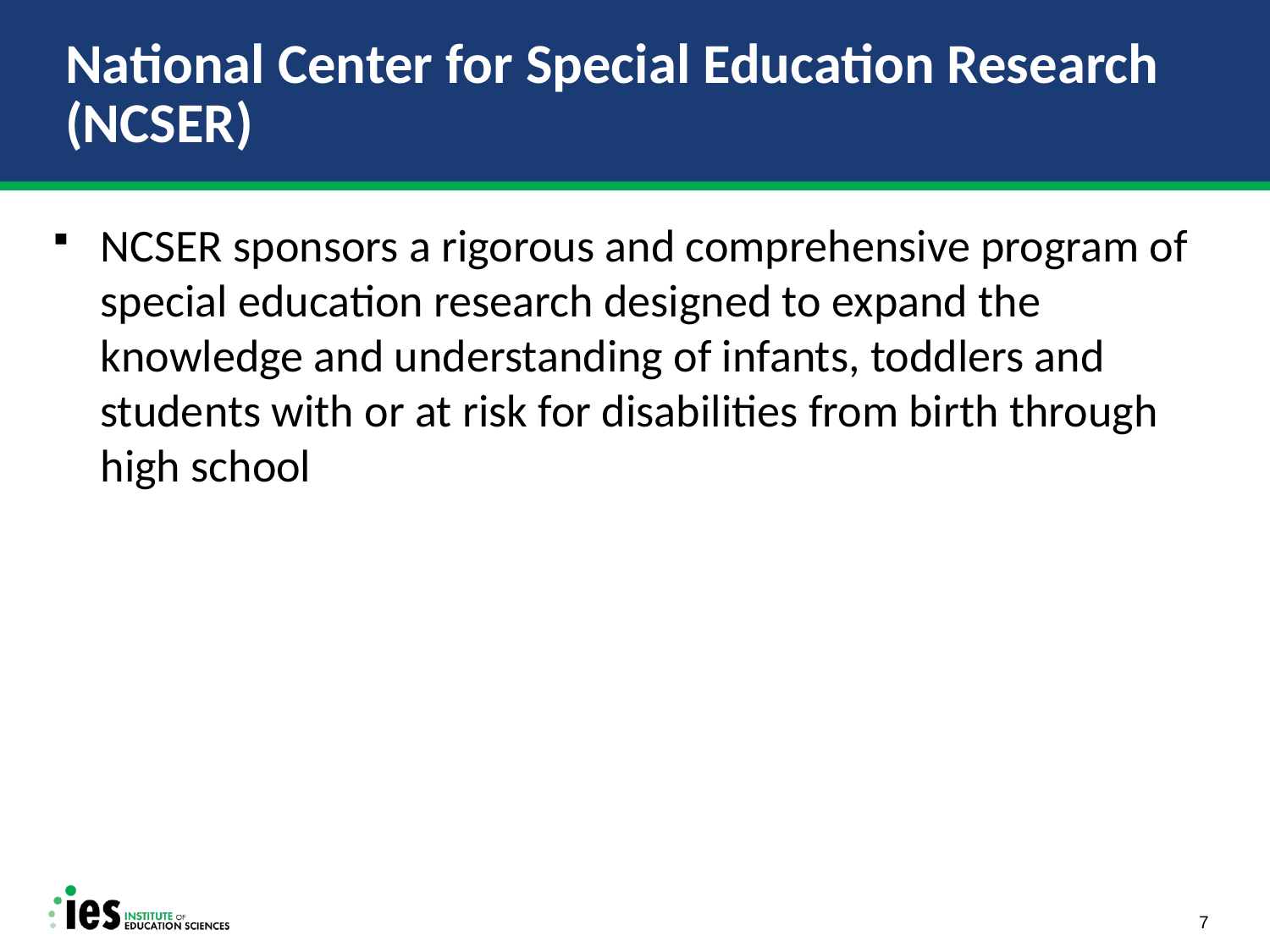

# National Center for Special Education Research (NCSER)
NCSER sponsors a rigorous and comprehensive program of special education research designed to expand the knowledge and understanding of infants, toddlers and students with or at risk for disabilities from birth through high school
7